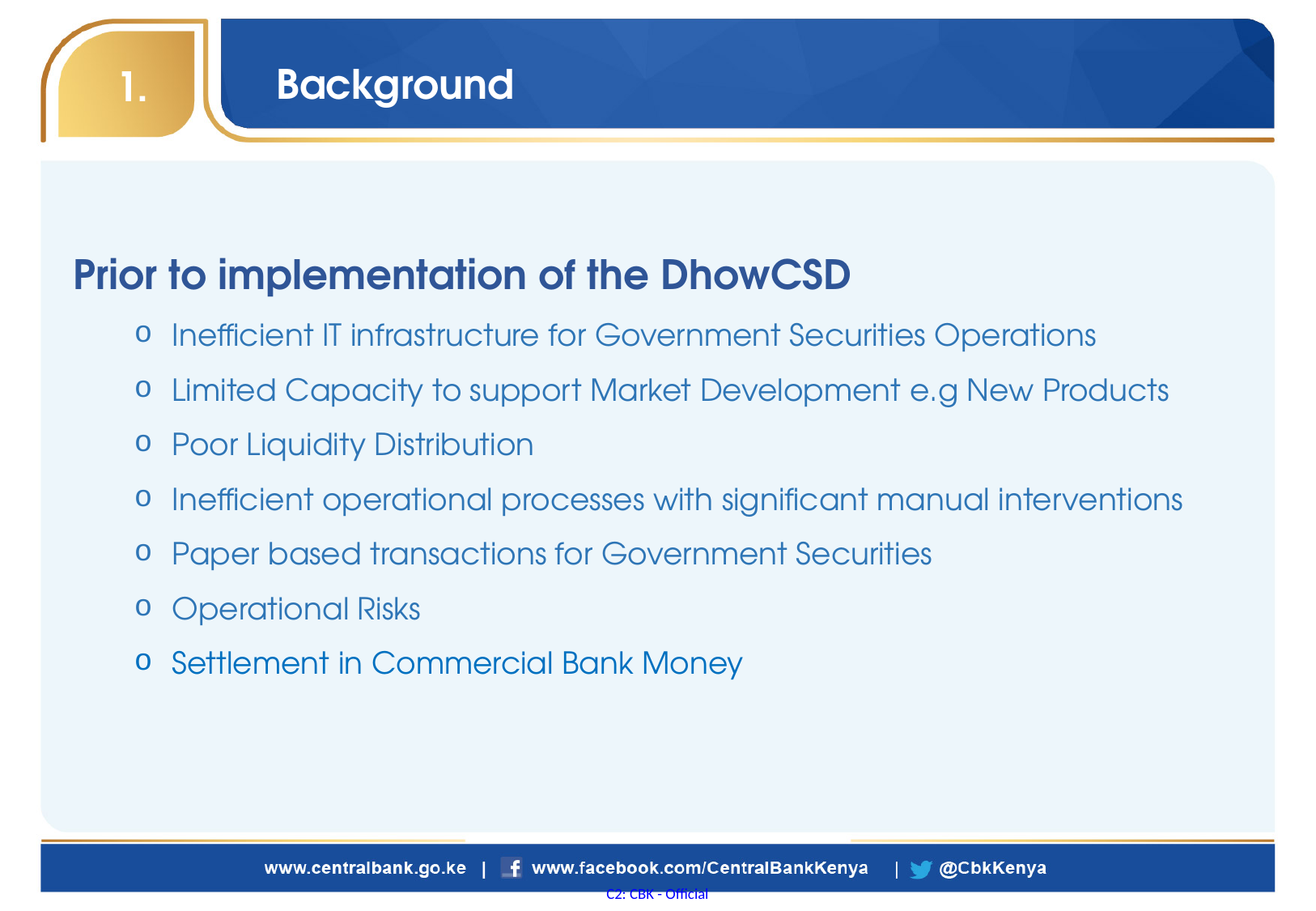

Background
1.
Prior to implementation of the DhowCSD
Inefficient IT infrastructure for Government Securities Operations
Limited Capacity to support Market Development e.g New Products
Poor Liquidity Distribution
Inefficient operational processes with significant manual interventions
Paper based transactions for Government Securities
Operational Risks
Settlement in Commercial Bank Money